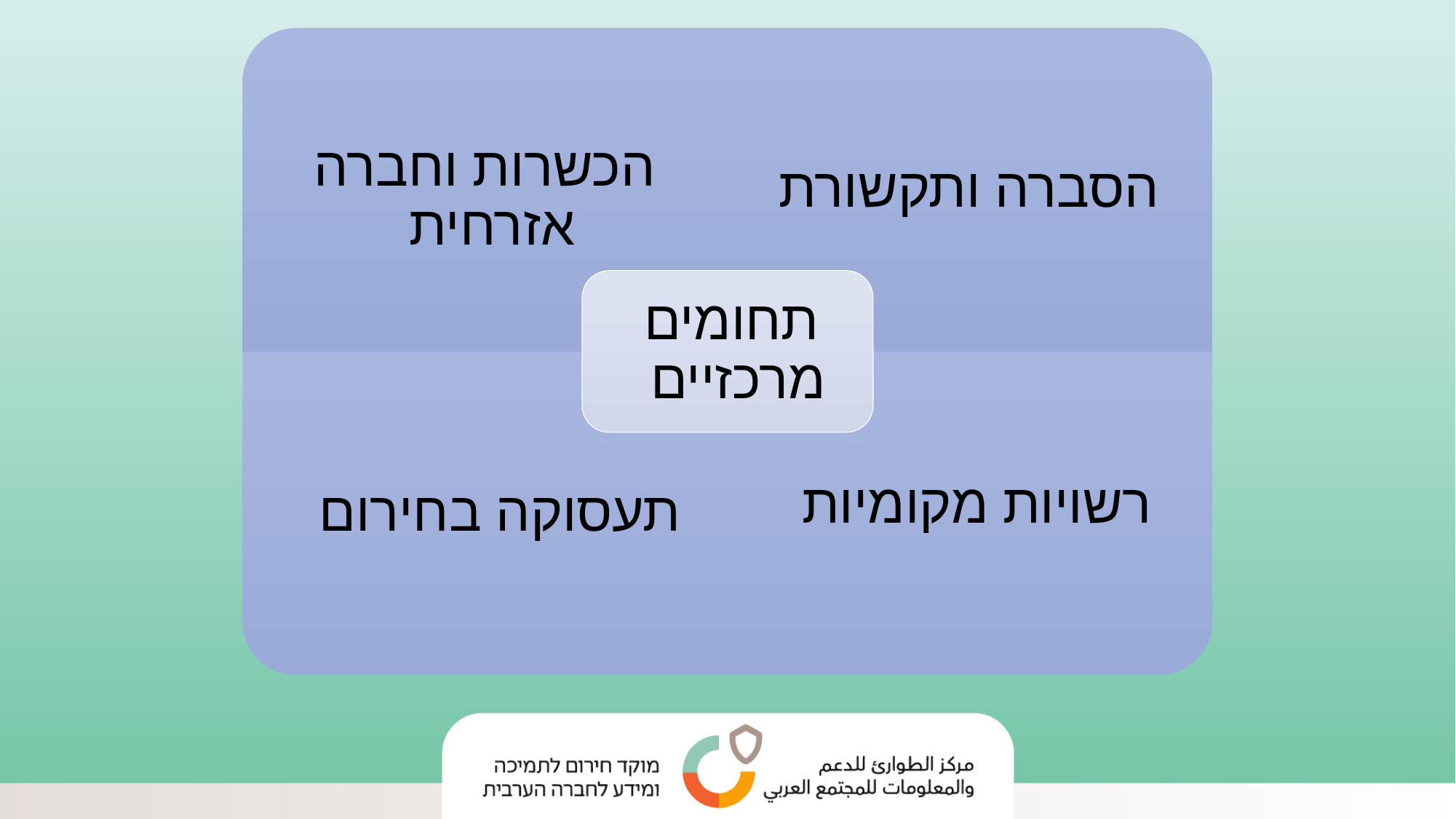

הכשרות וחברה אזרחית
הסברה ותקשורת
תעסוקה בחירום
רשויות מקומיות
תחומים מרכזיים